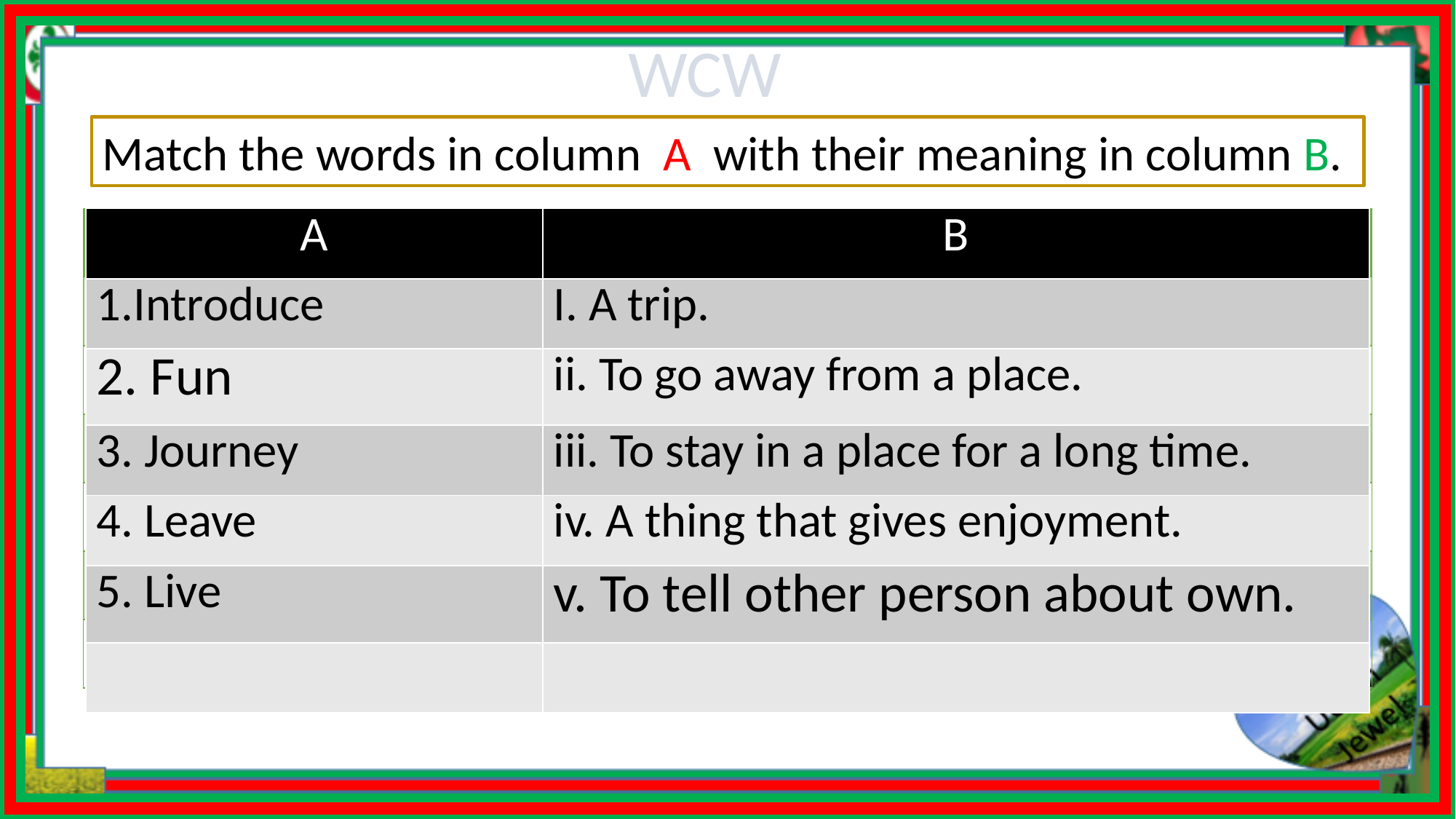

WCW
Match the words in column  A  with their meaning in column B.
| A | B |
| --- | --- |
| 1.Introduce | I. To tell other person about own. |
| 2. Fun | Ii. A thing that gives enjoyment. |
| 3. Journey | iii. A trip. |
| 4. Leave | iv. To go away from a place. |
| 5. Live | v. To stay in a place for a long time. |
|  |  |
| A | B |
| --- | --- |
| 1.Introduce | I. A trip. |
| 2. Fun | ii. To go away from a place. |
| 3. Journey | iii. To stay in a place for a long time. |
| 4. Leave | iv. A thing that gives enjoyment. |
| 5. Live | v. To tell other person about own. |
|  |  |